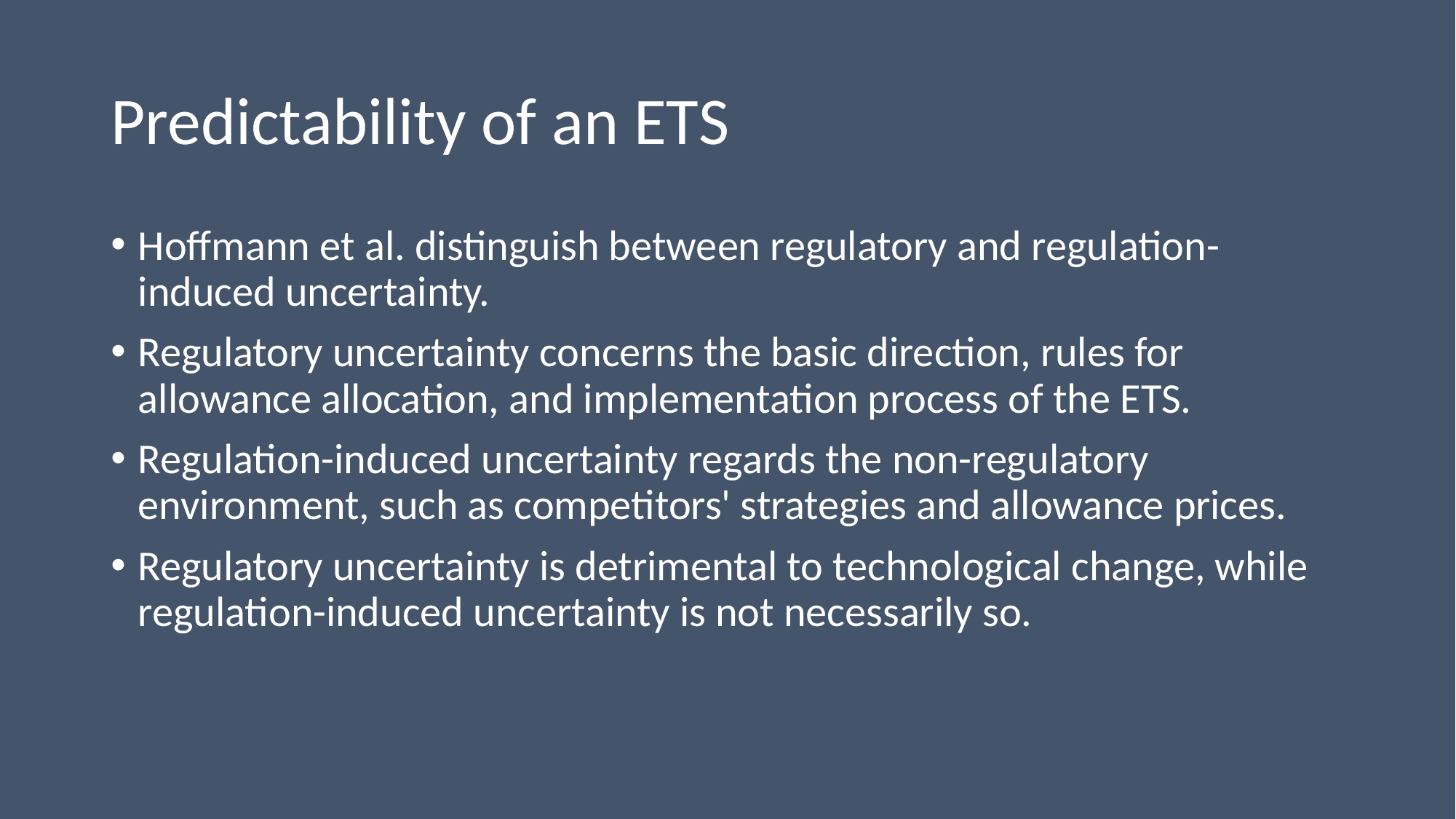

# Predictability of an ETS
Hoffmann et al. distinguish between regulatory and regulation-induced uncertainty.
Regulatory uncertainty concerns the basic direction, rules for allowance allocation, and implementation process of the ETS.
Regulation-induced uncertainty regards the non-regulatory environment, such as competitors' strategies and allowance prices.
Regulatory uncertainty is detrimental to technological change, while regulation-induced uncertainty is not necessarily so.